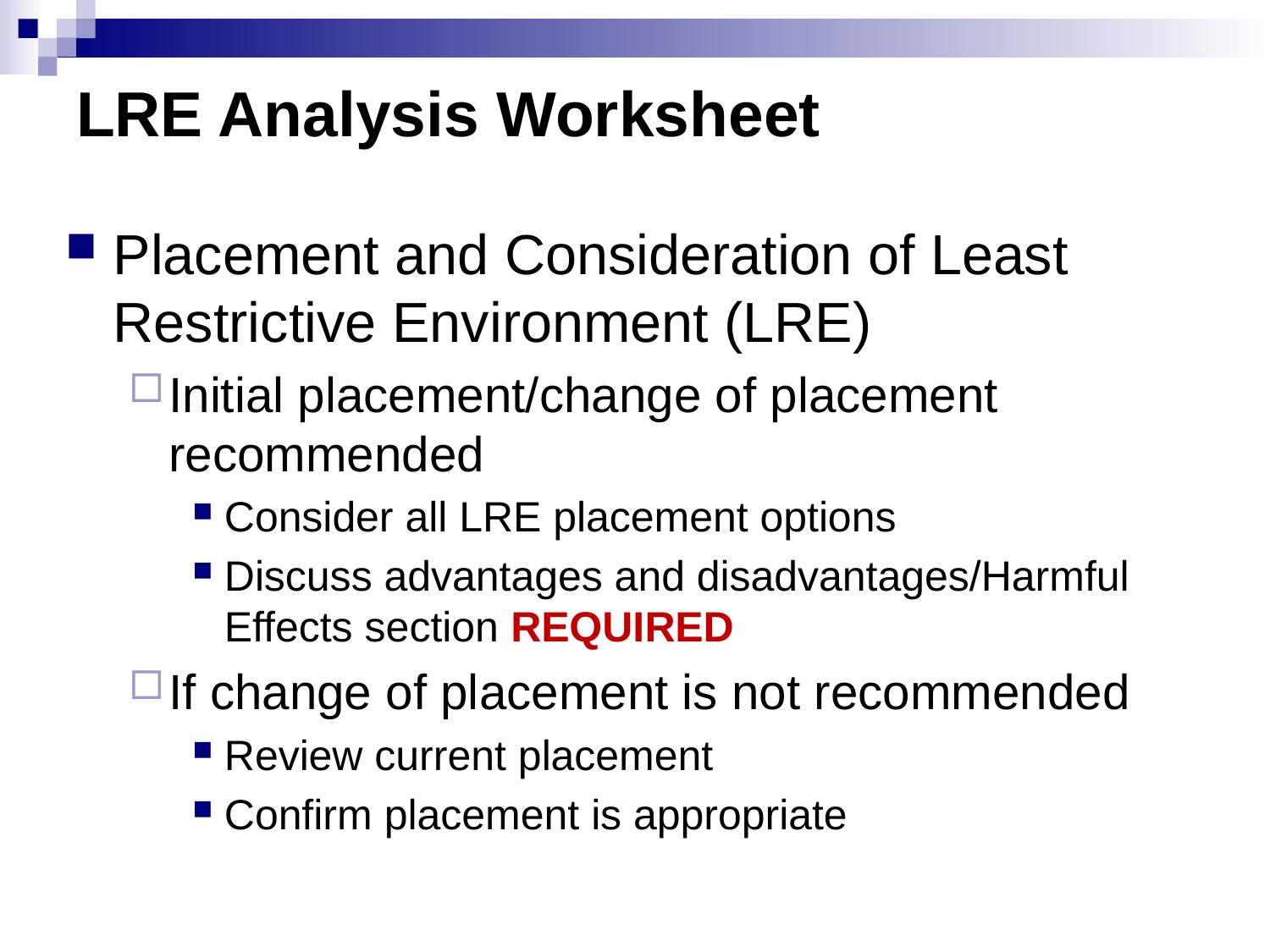

# LRE Analysis Worksheet
Placement and Consideration of Least Restrictive Environment (LRE)
Initial placement/change of placement recommended
Consider all LRE placement options
Discuss advantages and disadvantages/Harmful Effects section REQUIRED
If change of placement is not recommended
Review current placement
Confirm placement is appropriate